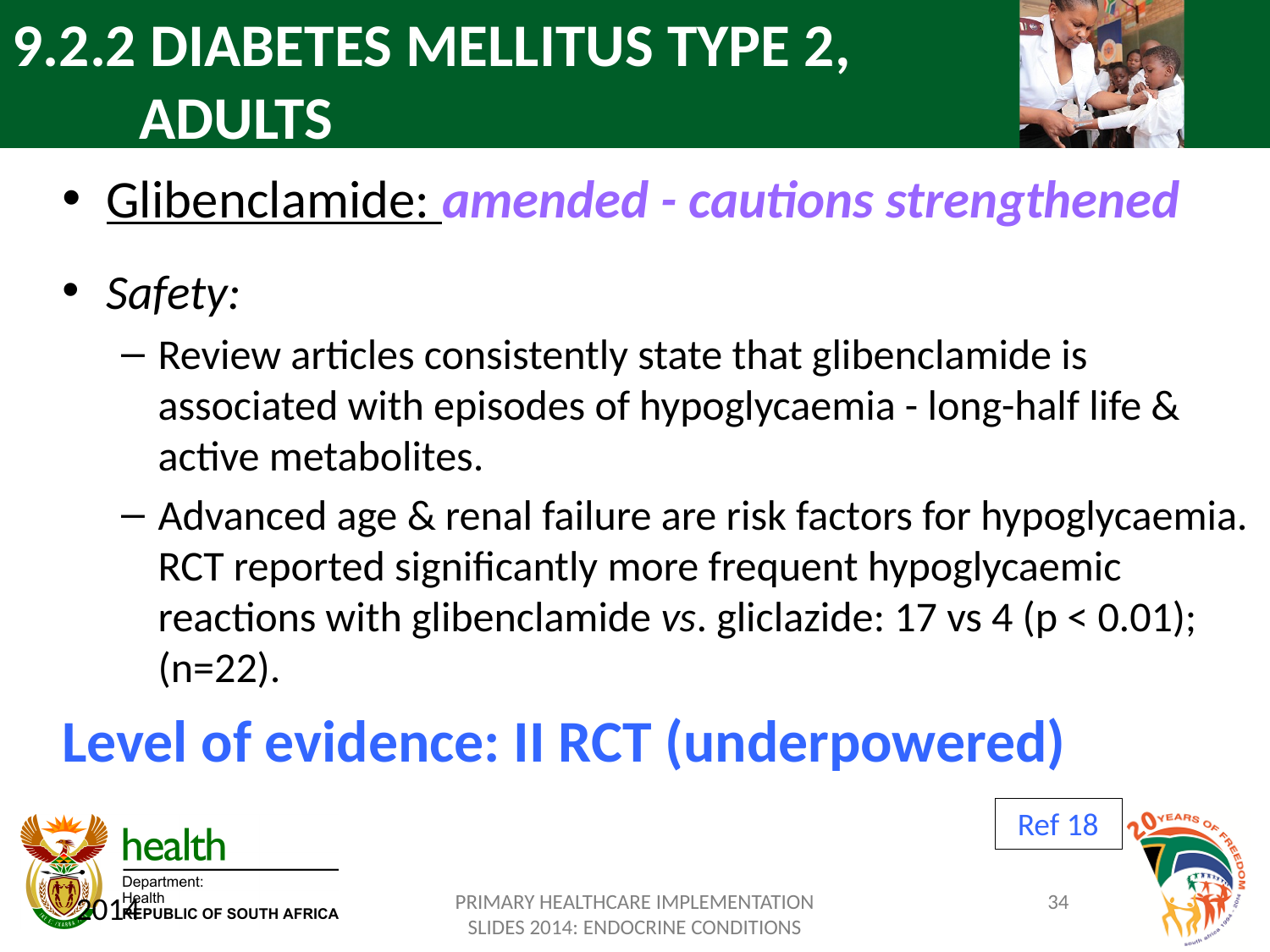

9.2.2 DIABETES MELLITUS TYPE 2,
	  ADULTS
Glibenclamide: amended - cautions strengthened

Safety:
Review articles consistently state that glibenclamide is associated with episodes of hypoglycaemia - long-half life & active metabolites.
Advanced age & renal failure are risk factors for hypoglycaemia. RCT reported significantly more frequent hypoglycaemic reactions with glibenclamide vs. gliclazide: 17 vs 4 (p < 0.01); (n=22).
Level of evidence: II RCT (underpowered)
Ref 18
2014
PRIMARY HEALTHCARE IMPLEMENTATION SLIDES 2014: ENDOCRINE CONDITIONS
34